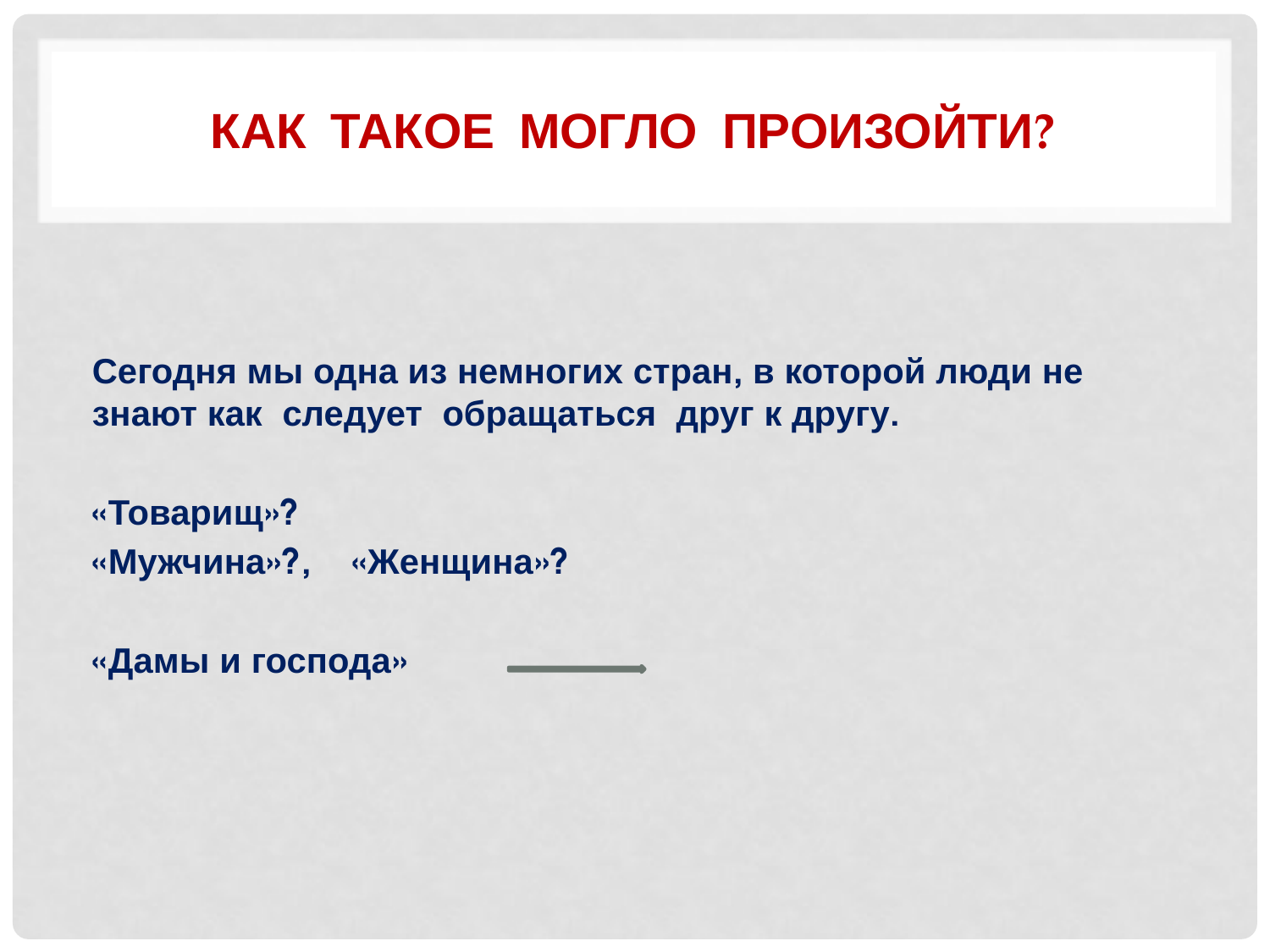

# Как  такое  могло  произойти?

Сегодня мы одна из немногих стран, в которой люди не знают как  следует  обращаться  друг к другу.

«Товарищ»?
«Мужчина»?,    «Женщина»?

«Дамы и господа»